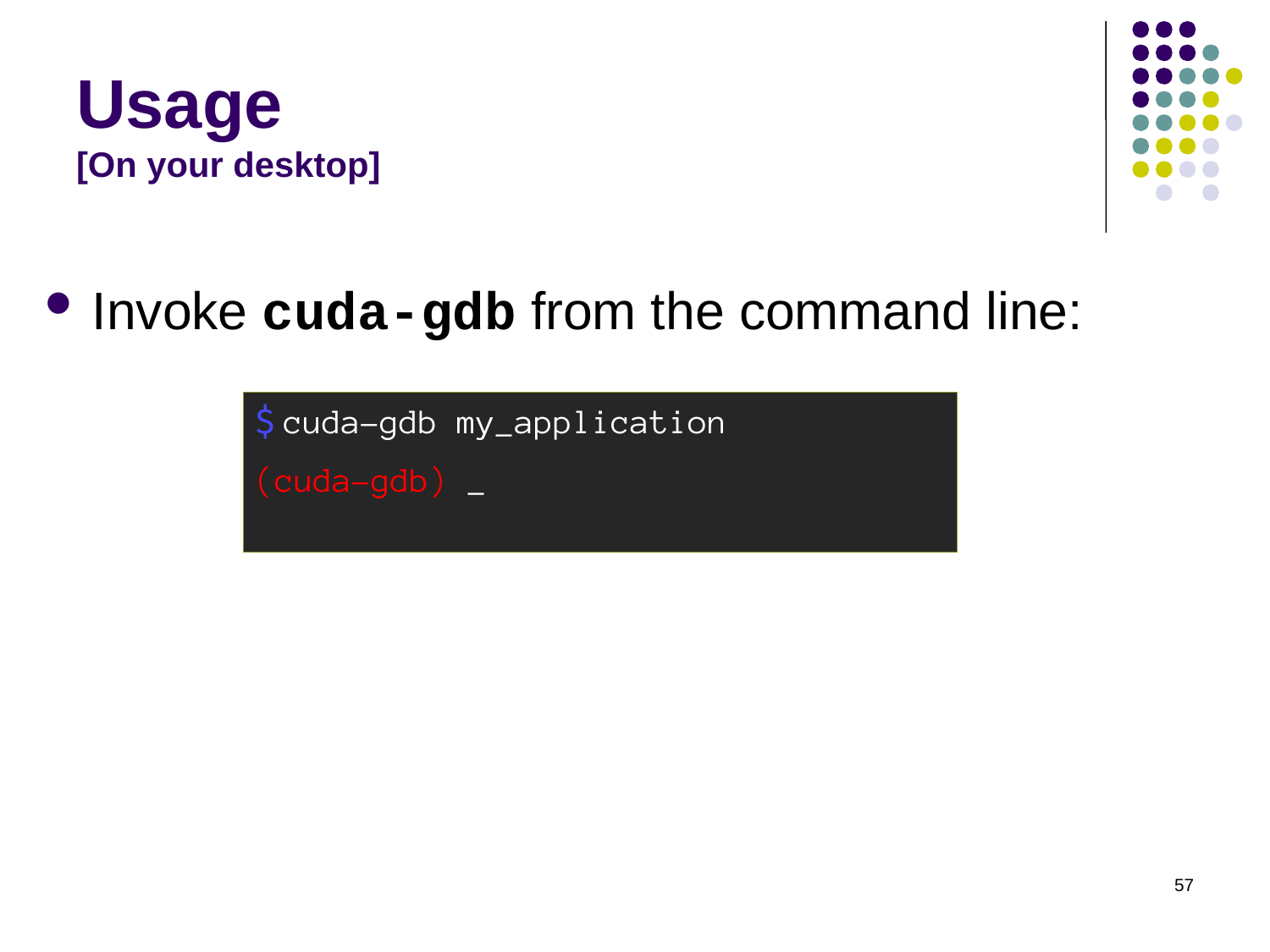

# Usage [On your desktop]
Invoke cuda-gdb from the command line:

$ cuda-gdb my_application
(cuda-gdb) _

57